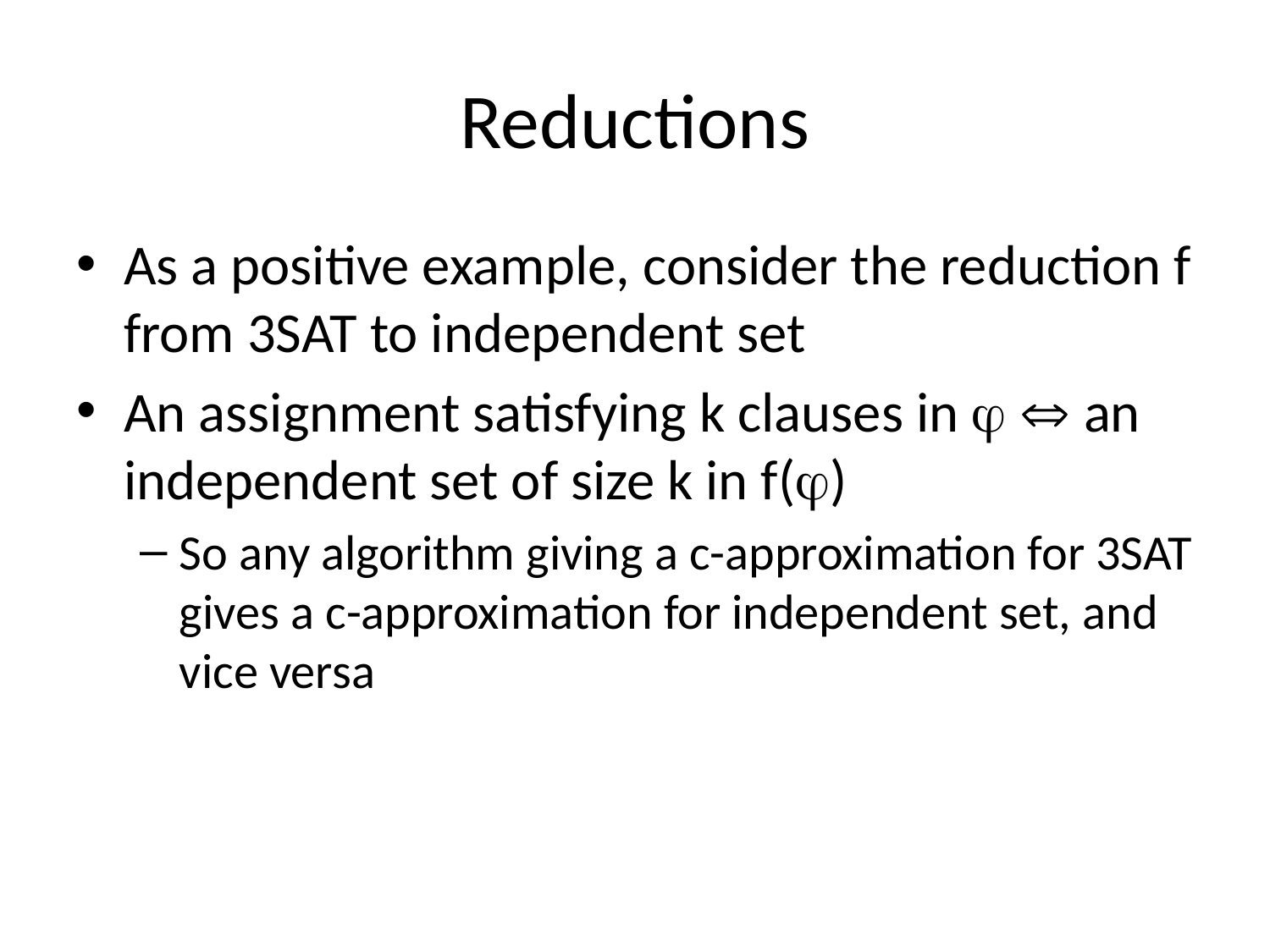

# Reductions
As a positive example, consider the reduction f from 3SAT to independent set
An assignment satisfying k clauses in ϕ ⇔ an independent set of size k in f(ϕ)
So any algorithm giving a c-approximation for 3SAT gives a c-approximation for independent set, and vice versa